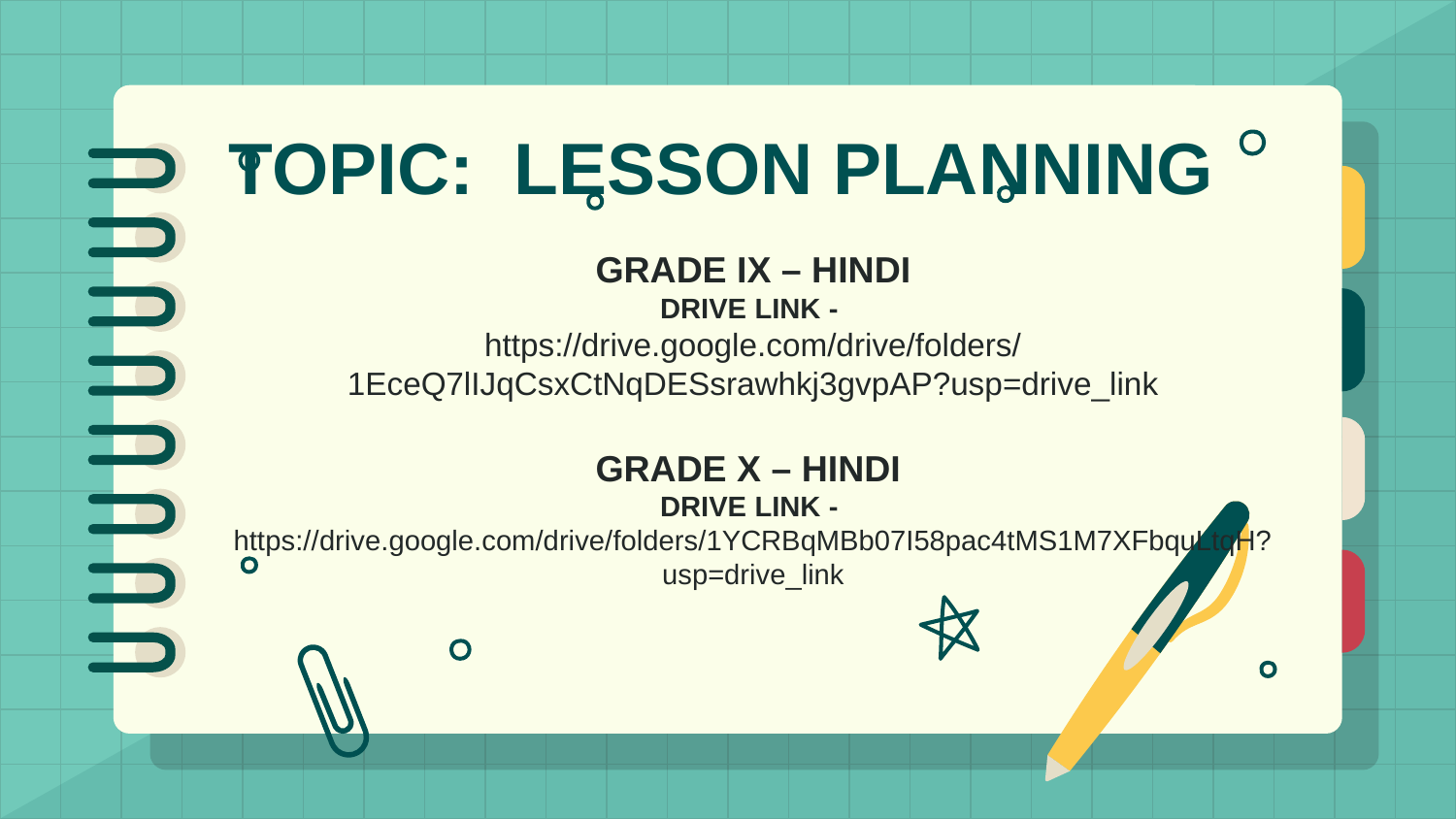

# TOPIC:  LESSON PLANNING
GRADE IX – HINDI
DRIVE LINK -
https://drive.google.com/drive/folders/1EceQ7lIJqCsxCtNqDESsrawhkj3gvpAP?usp=drive_link

GRADE X – HINDI
DRIVE LINK -
https://drive.google.com/drive/folders/1YCRBqMBb07I58pac4tMS1M7XFbquLtqH?usp=drive_link